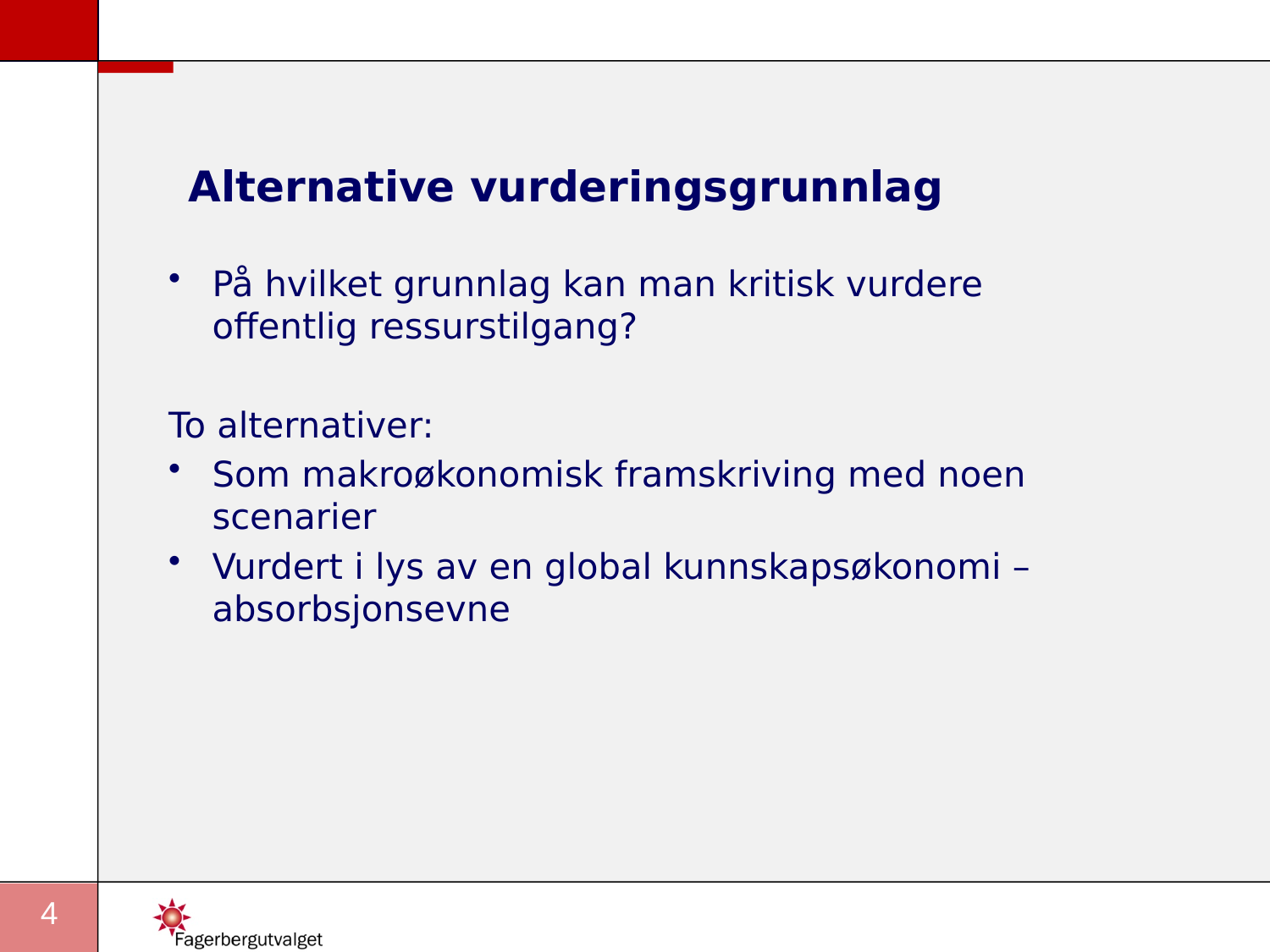

# Alternative vurderingsgrunnlag
På hvilket grunnlag kan man kritisk vurdere offentlig ressurstilgang?

To alternativer:
Som makroøkonomisk framskriving med noen scenarier
Vurdert i lys av en global kunnskapsøkonomi – absorbsjonsevne